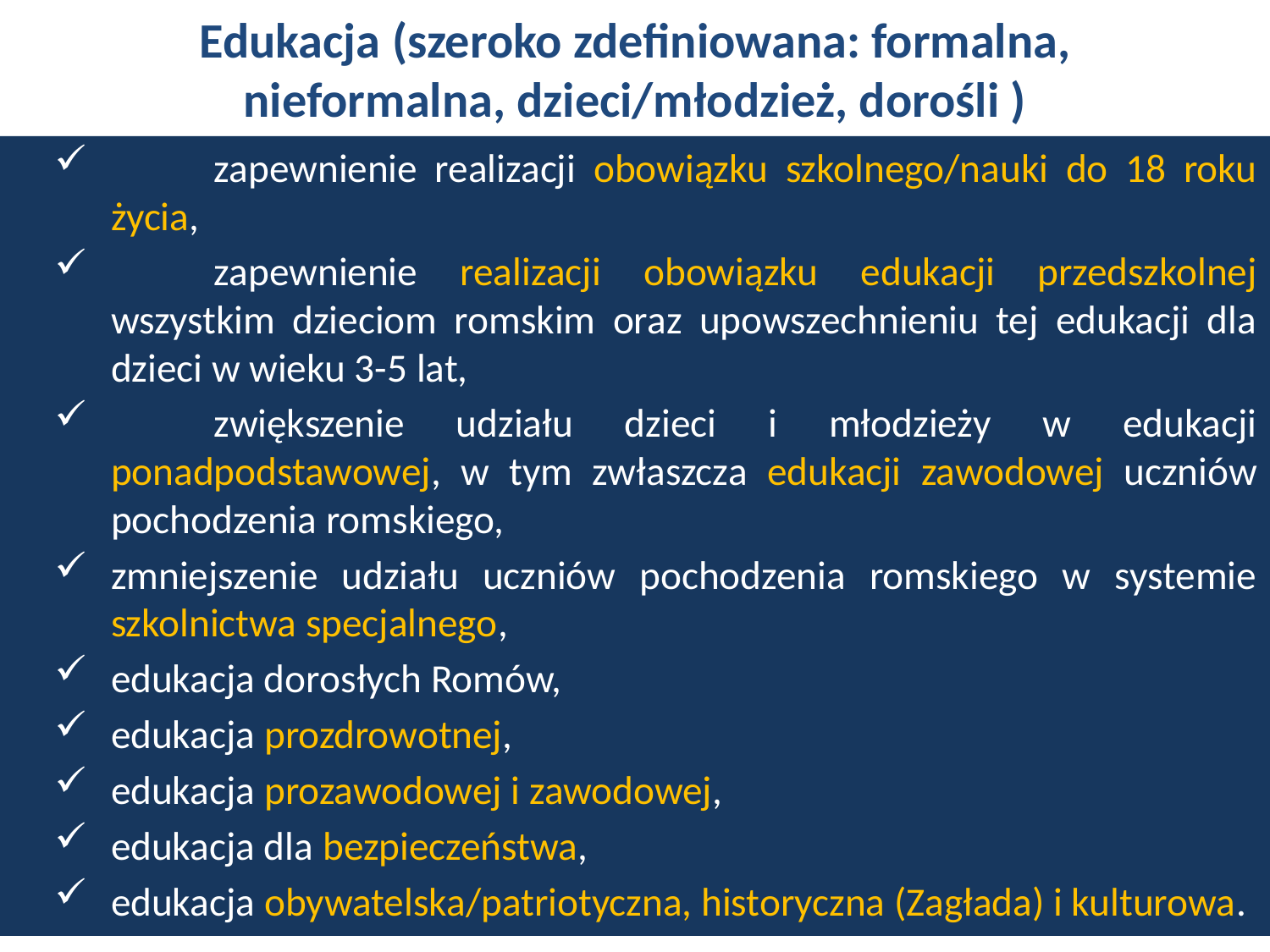

# Edukacja (szeroko zdefiniowana: formalna, nieformalna, dzieci/młodzież, dorośli )
	zapewnienie realizacji obowiązku szkolnego/nauki do 18 roku życia,
	zapewnienie realizacji obowiązku edukacji przedszkolnej wszystkim dzieciom romskim oraz upowszechnieniu tej edukacji dla dzieci w wieku 3-5 lat,
	zwiększenie udziału dzieci i młodzieży w edukacji ponadpodstawowej, w tym zwłaszcza edukacji zawodowej uczniów pochodzenia romskiego,
zmniejszenie udziału uczniów pochodzenia romskiego w systemie szkolnictwa specjalnego,
edukacja dorosłych Romów,
edukacja prozdrowotnej,
edukacja prozawodowej i zawodowej,
edukacja dla bezpieczeństwa,
edukacja obywatelska/patriotyczna, historyczna (Zagłada) i kulturowa.